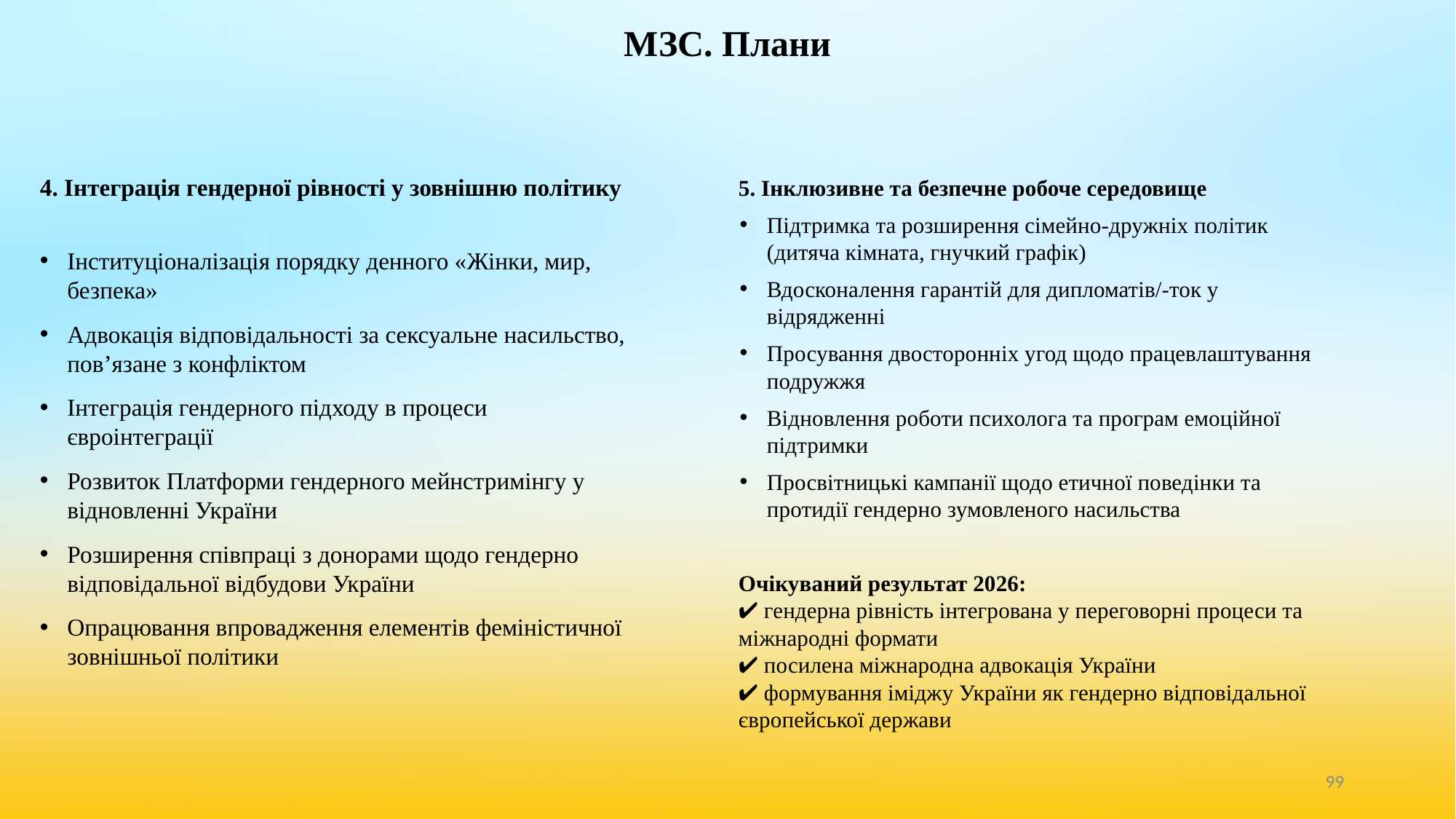

# МЗС. Плани

5. Інклюзивне та безпечне робоче середовище
Підтримка та розширення сімейно-дружніх політик (дитяча кімната, гнучкий графік)
Вдосконалення гарантій для дипломатів/-ток у відрядженні
Просування двосторонніх угод щодо працевлаштування подружжя
Відновлення роботи психолога та програм емоційної підтримки
Просвітницькі кампанії щодо етичної поведінки та протидії гендерно зумовленого насильства

Очікуваний результат 2026:
✔ гендерна рівність інтегрована у переговорні процеси та міжнародні формати
✔ посилена міжнародна адвокація України
✔ формування іміджу України як гендерно відповідальної європейської держави

4. Інтеграція гендерної рівності у зовнішню політику

Інституціоналізація порядку денного «Жінки, мир, безпека»
Адвокація відповідальності за сексуальне насильство, пов’язане з конфліктом
Інтеграція гендерного підходу в процеси євроінтеграції
Розвиток Платформи гендерного мейнстримінгу у відновленні України
Розширення співпраці з донорами щодо гендерно відповідальної відбудови України
Опрацювання впровадження елементів феміністичної зовнішньої політики

99